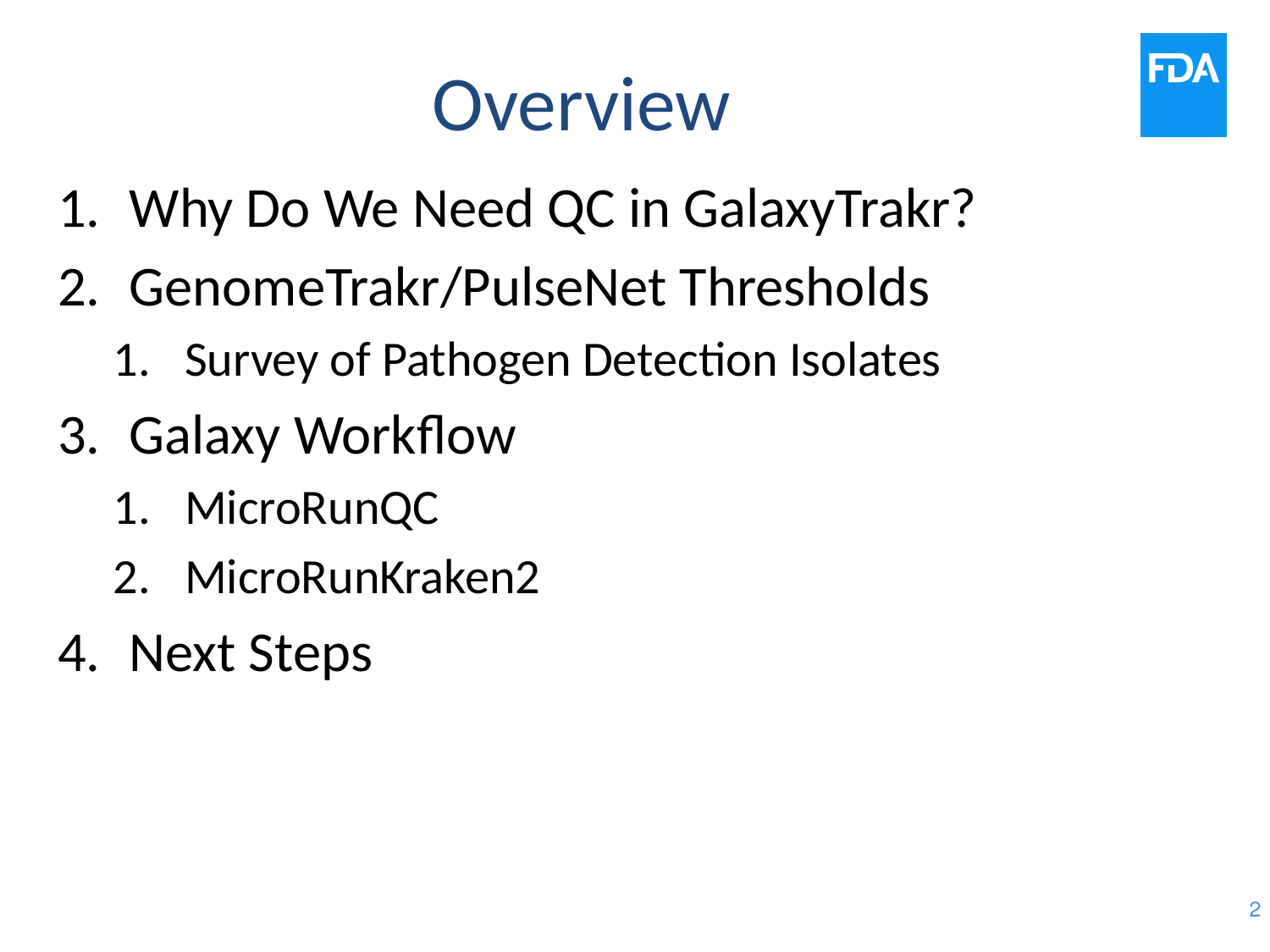

# Overview
Why Do We Need QC in GalaxyTrakr?
GenomeTrakr/PulseNet Thresholds
Survey of Pathogen Detection Isolates
Galaxy Workflow
MicroRunQC
MicroRunKraken2
Next Steps